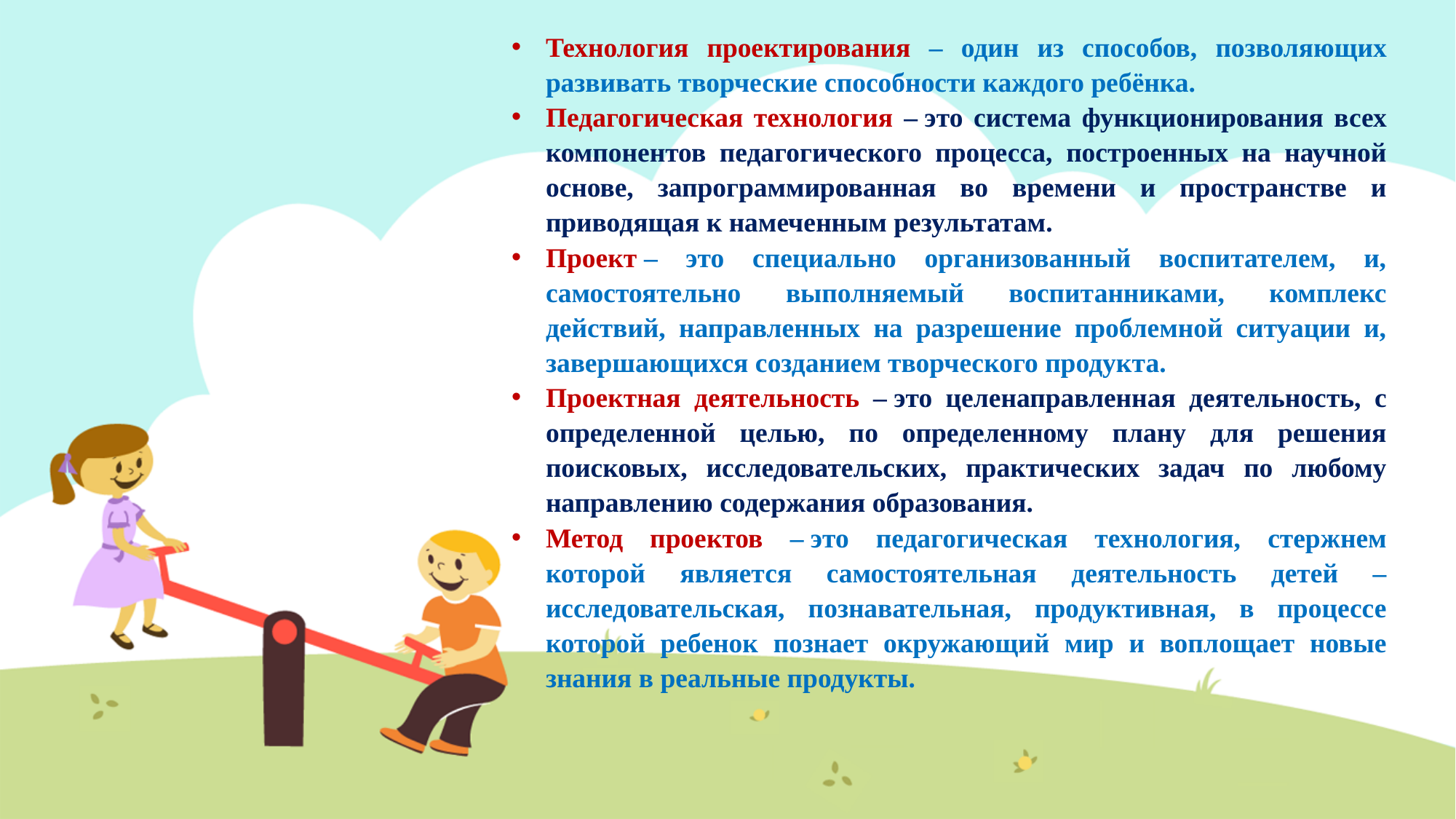

Технология проектирования – один из способов, позволяющих развивать творческие способности каждого ребёнка.
Педагогическая технология – это система функционирования всех компонентов педагогического процесса, построенных на научной основе, запрограммированная во времени и пространстве и приводящая к намеченным результатам.
Проект – это специально организованный воспитателем, и, самостоятельно выполняемый воспитанниками, комплекс действий, направленных на разрешение проблемной ситуации и, завершающихся созданием творческого продукта.
Проектная деятельность – это целенаправленная деятельность, с определенной целью, по определенному плану для решения поисковых, исследовательских, практических задач по любому направлению содержания образования.
Метод проектов – это педагогическая технология, стержнем которой является самостоятельная деятельность детей – исследовательская, познавательная, продуктивная, в процессе которой ребенок познает окружающий мир и воплощает новые знания в реальные продукты.